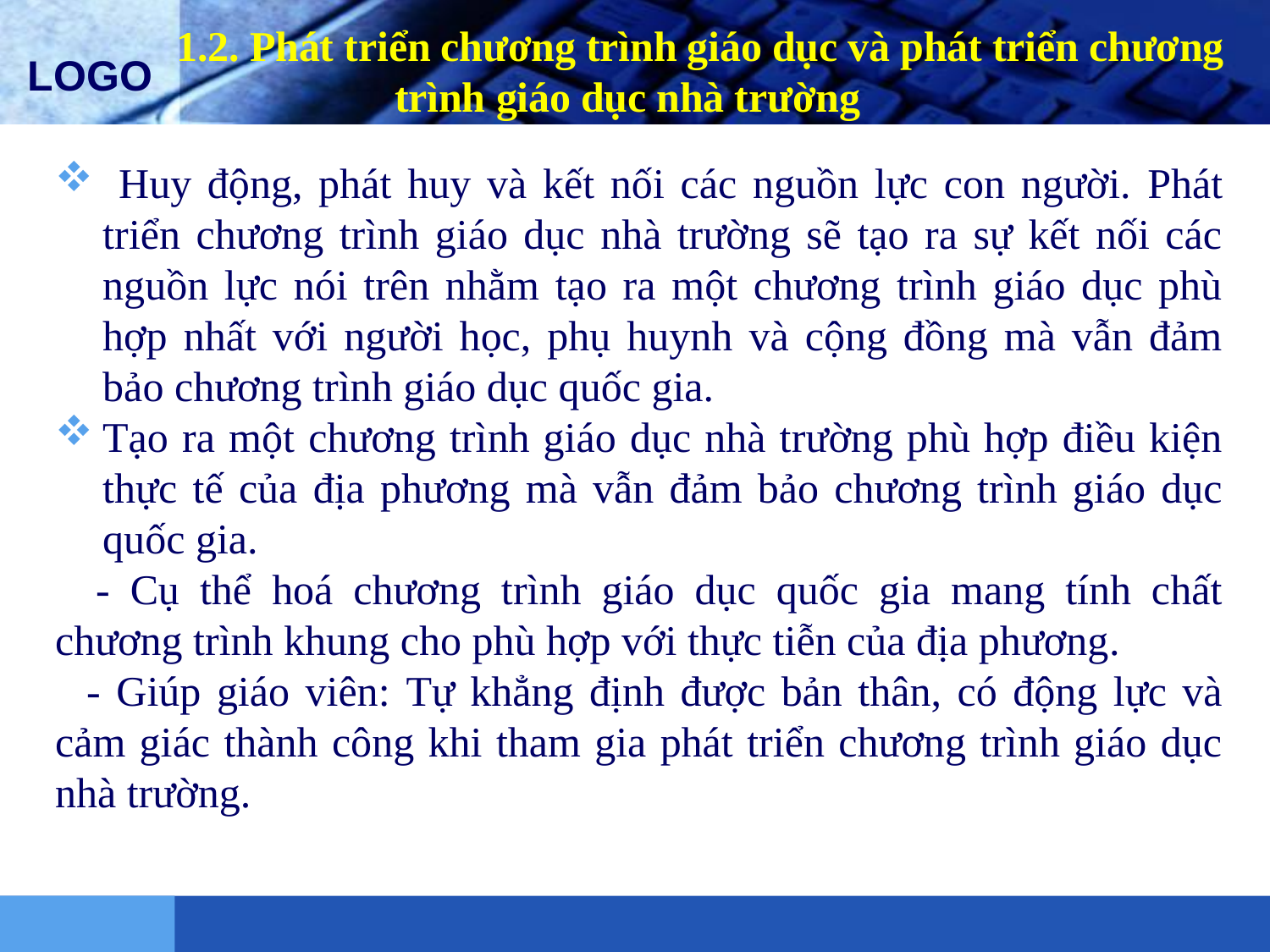

# 1.2. Phát triển chương trình giáo dục và phát triển chương trình giáo dục nhà trường
 Huy động, phát huy và kết nối các nguồn lực con người. Phát triển chương trình giáo dục nhà trường sẽ tạo ra sự kết nối các nguồn lực nói trên nhằm tạo ra một chương trình giáo dục phù hợp nhất với người học, phụ huynh và cộng đồng mà vẫn đảm bảo chương trình giáo dục quốc gia.
Tạo ra một chương trình giáo dục nhà trường phù hợp điều kiện thực tế của địa phương mà vẫn đảm bảo chương trình giáo dục quốc gia.
  - Cụ thể hoá chương trình giáo dục quốc gia mang tính chất chương trình khung cho phù hợp với thực tiễn của địa phương.
  - Giúp giáo viên: Tự khẳng định được bản thân, có động lực và cảm giác thành công khi tham gia phát triển chương trình giáo dục nhà trường.